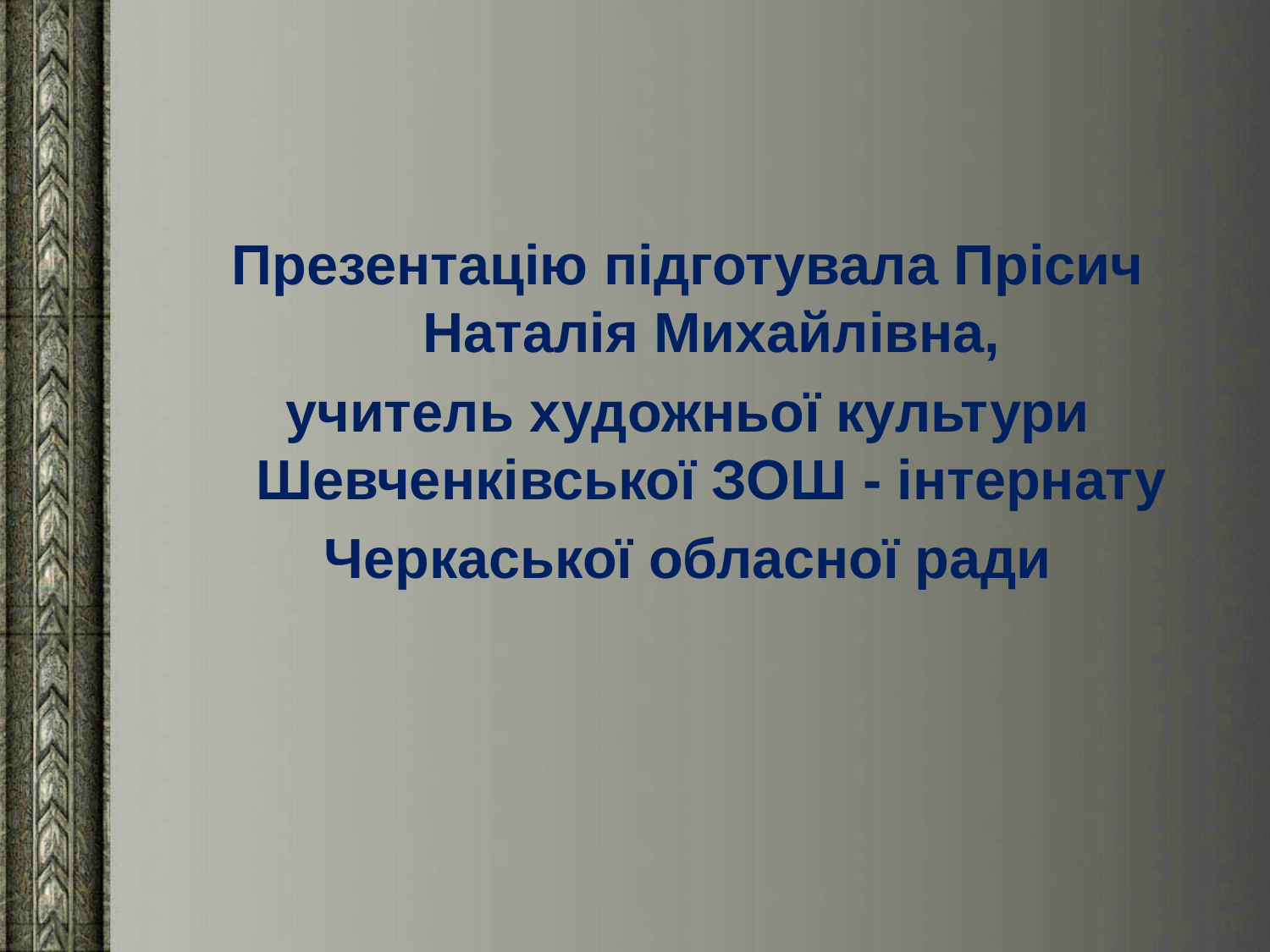

Презентацію підготувала Прісич Наталія Михайлівна,
учитель художньої культури Шевченківської ЗОШ - інтернату
Черкаської обласної ради